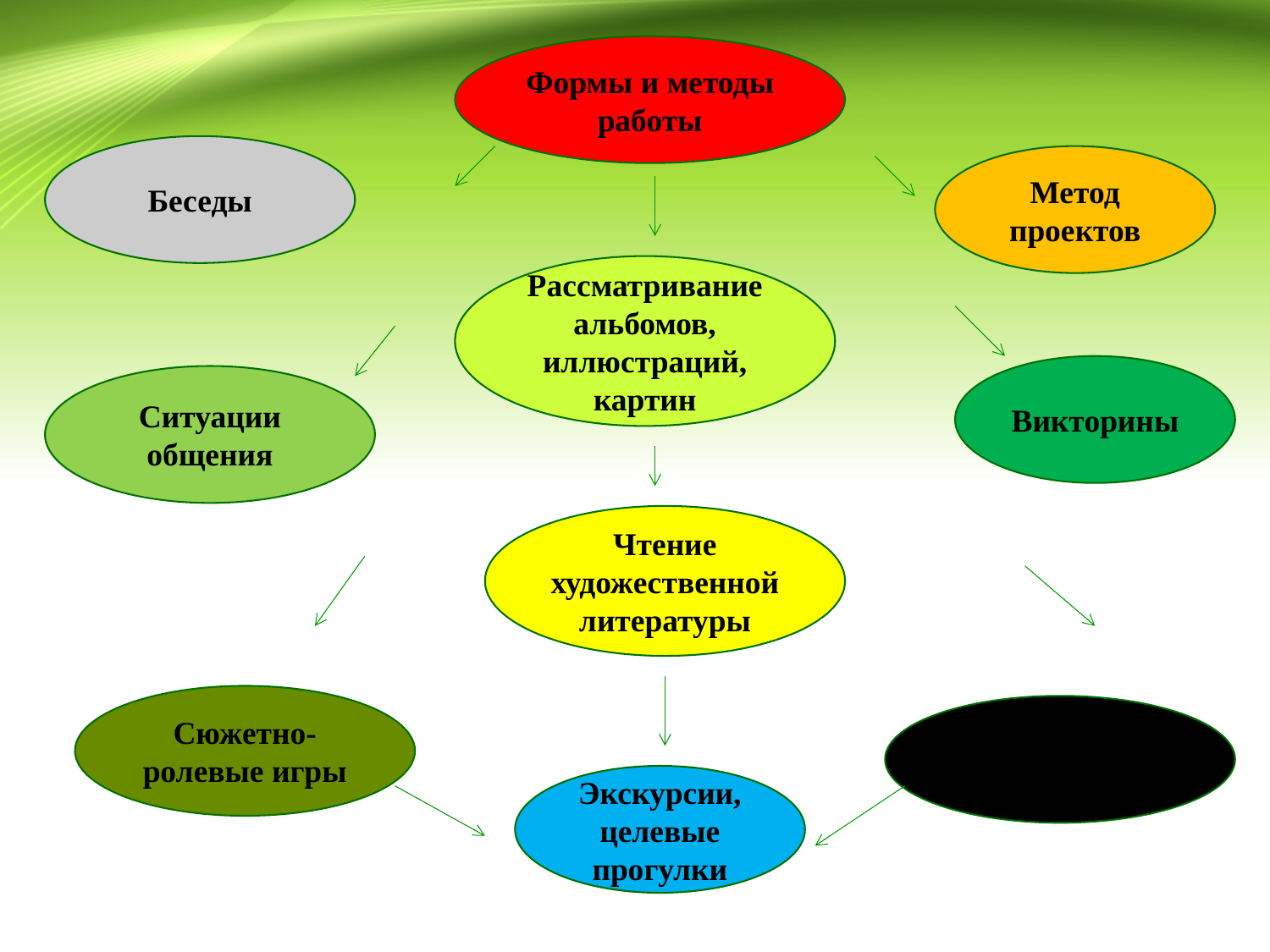

Формы и методы работы
Беседы
Метод проектов
Рассматривание альбомов, иллюстраций, картин
Викторины
Ситуации общения
Чтение художественной литературы
Сюжетно-ролевые игры
Дидактические игры
Экскурсии,
целевые прогулки